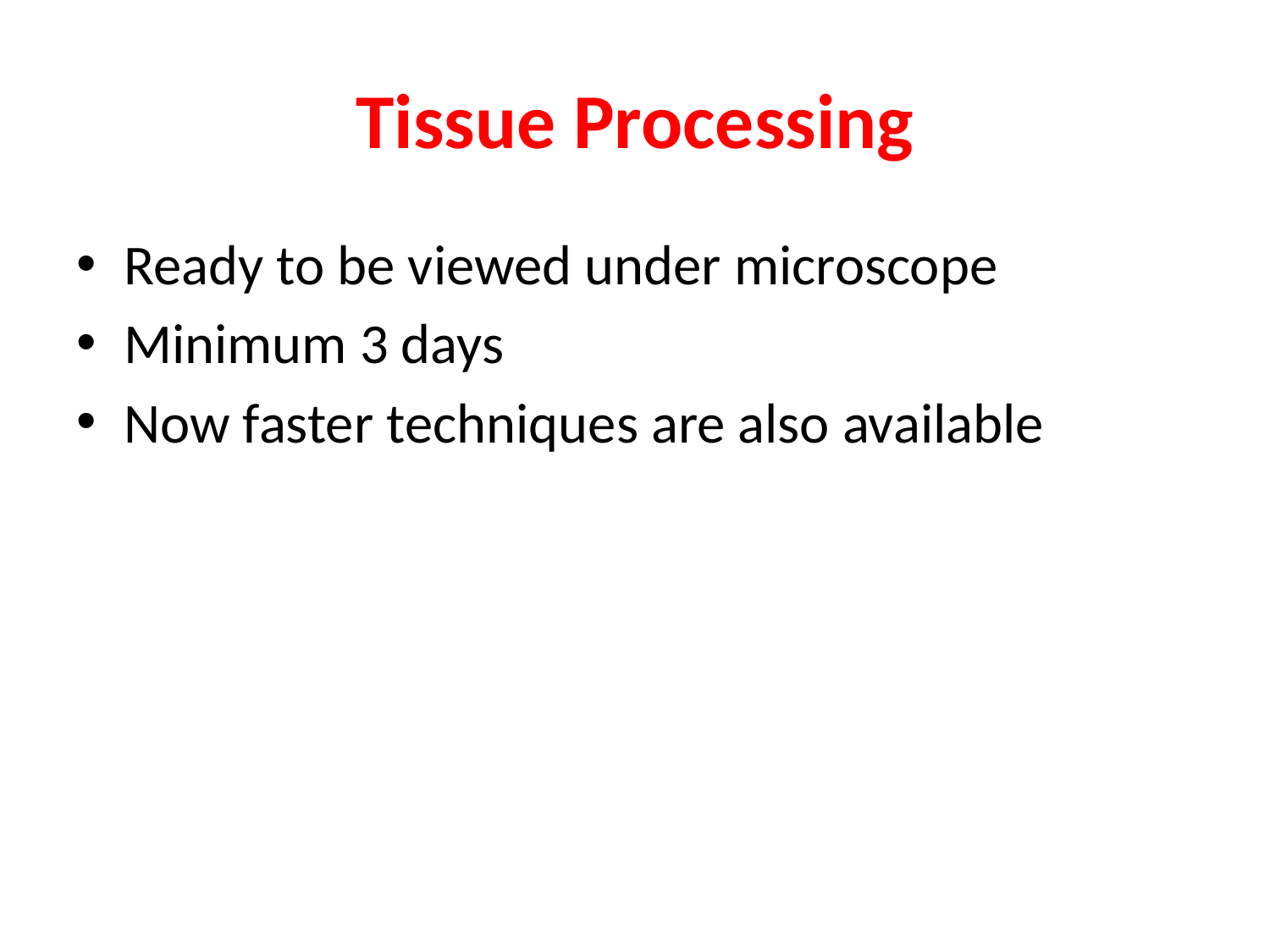

# Tissue Processing
Ready to be viewed under microscope
Minimum 3 days
Now faster techniques are also available